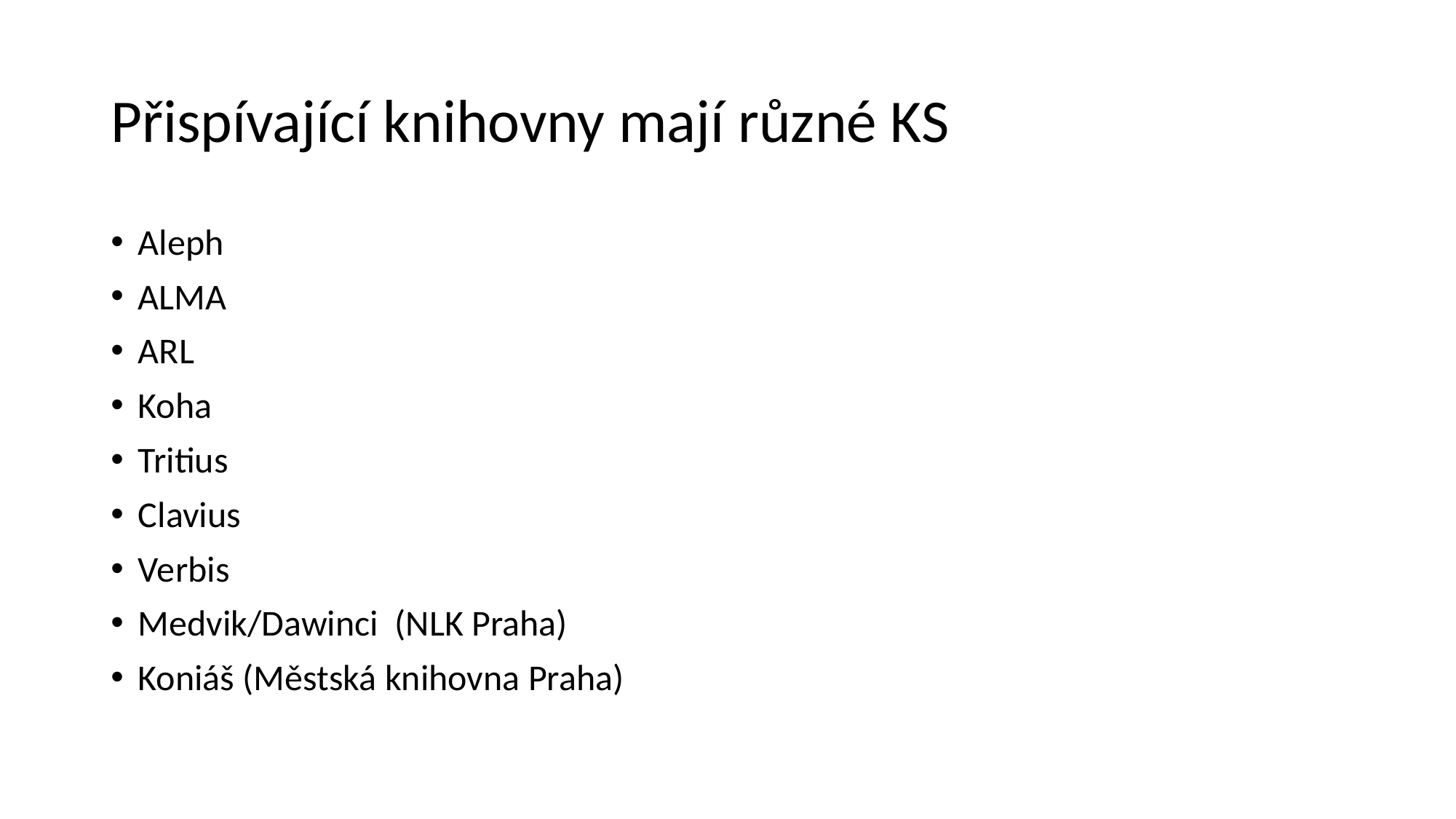

# Přispívající knihovny mají různé KS
Aleph
ALMA
ARL
Koha
Tritius
Clavius
Verbis
Medvik/Dawinci  (NLK Praha)
Koniáš (Městská knihovna Praha)